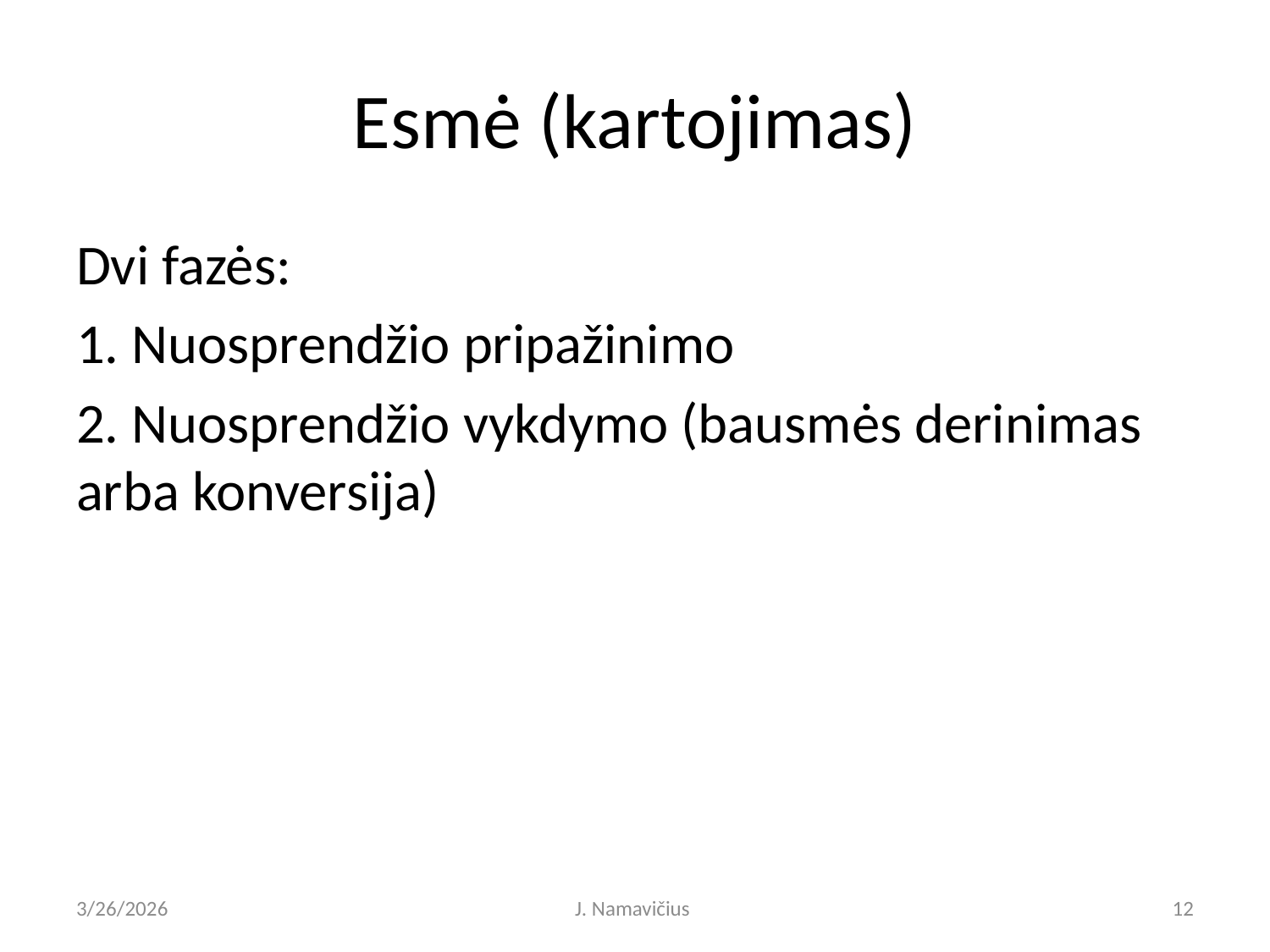

# Esmė (kartojimas)
Dvi fazės:
1. Nuosprendžio pripažinimo
2. Nuosprendžio vykdymo (bausmės derinimas arba konversija)

3/26/2026
J. Namavičius
12